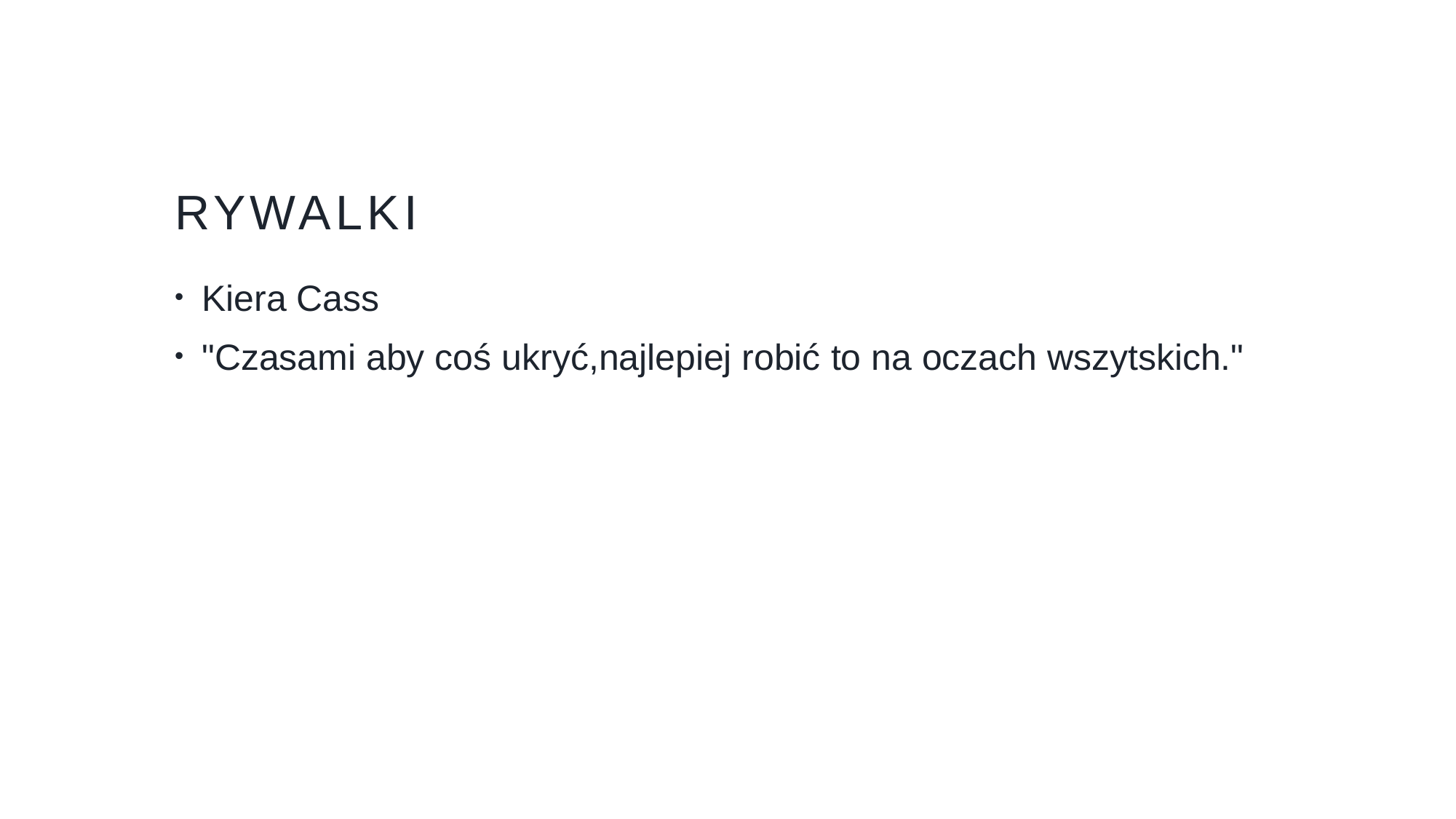

# Rywalki
Kiera Cass
"Czasami aby coś ukryć,najlepiej robić to na oczach wszytskich."